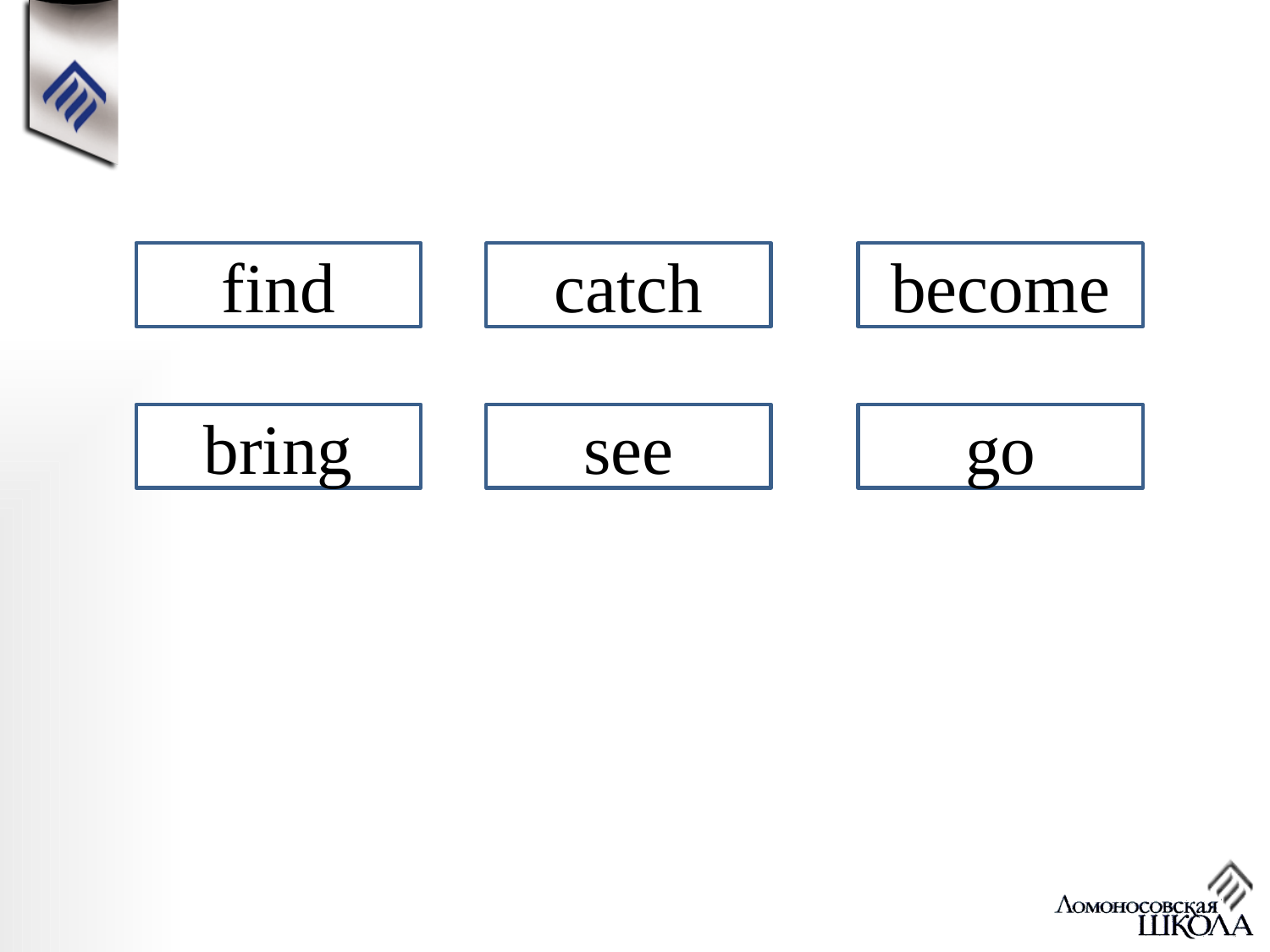

#
find
catch
become
bring
see
go